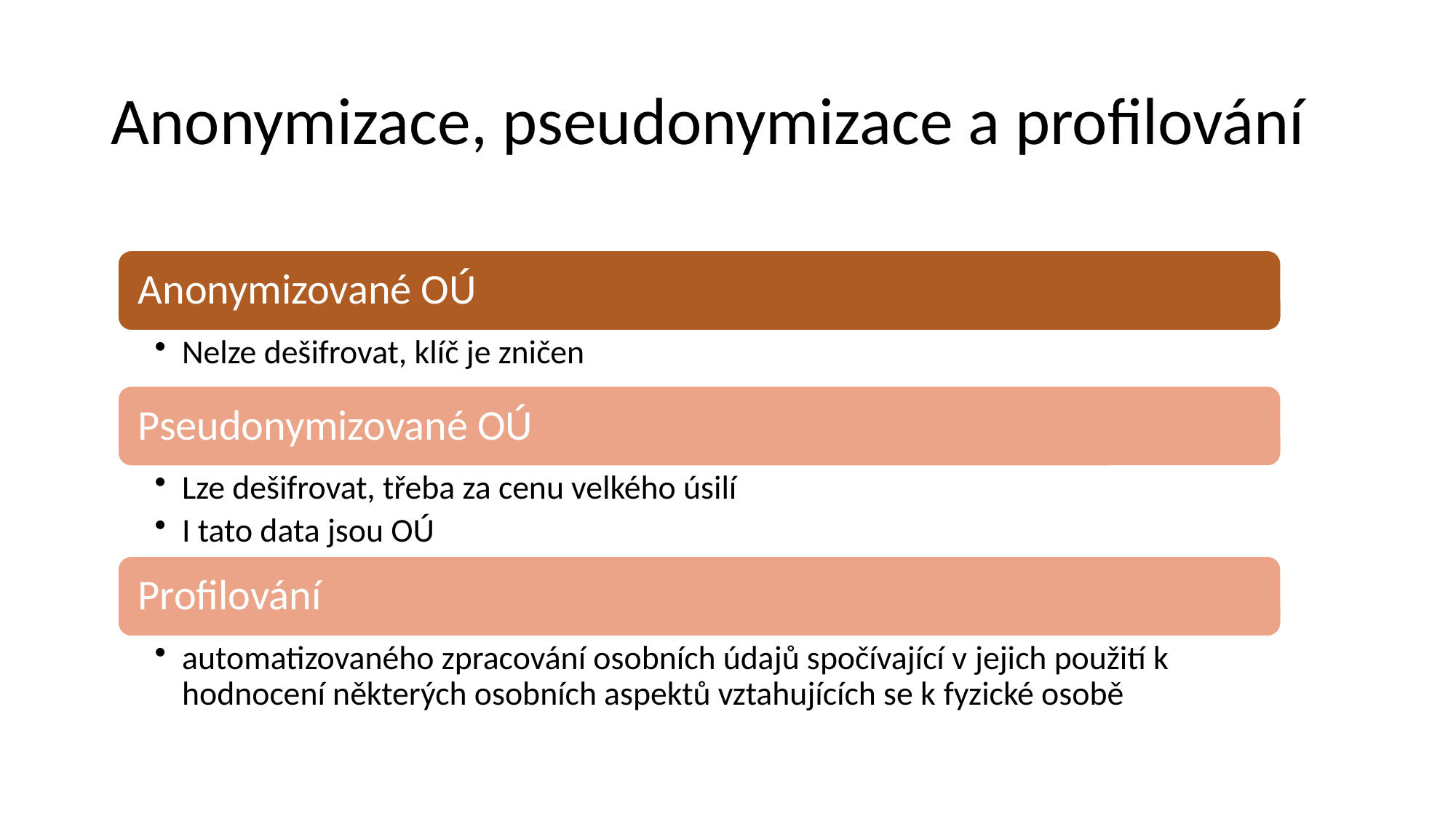

# Anonymizace, pseudonymizace a profilování
Anonymizované OÚ
Nelze dešifrovat, klíč je zničen
Pseudonymizované OÚ
Lze dešifrovat, třeba za cenu velkého úsilí
I tato data jsou OÚ
Profilování
automatizovaného zpracování osobních údajů spočívající v jejich použití k hodnocení některých osobních aspektů vztahujících se k fyzické osobě